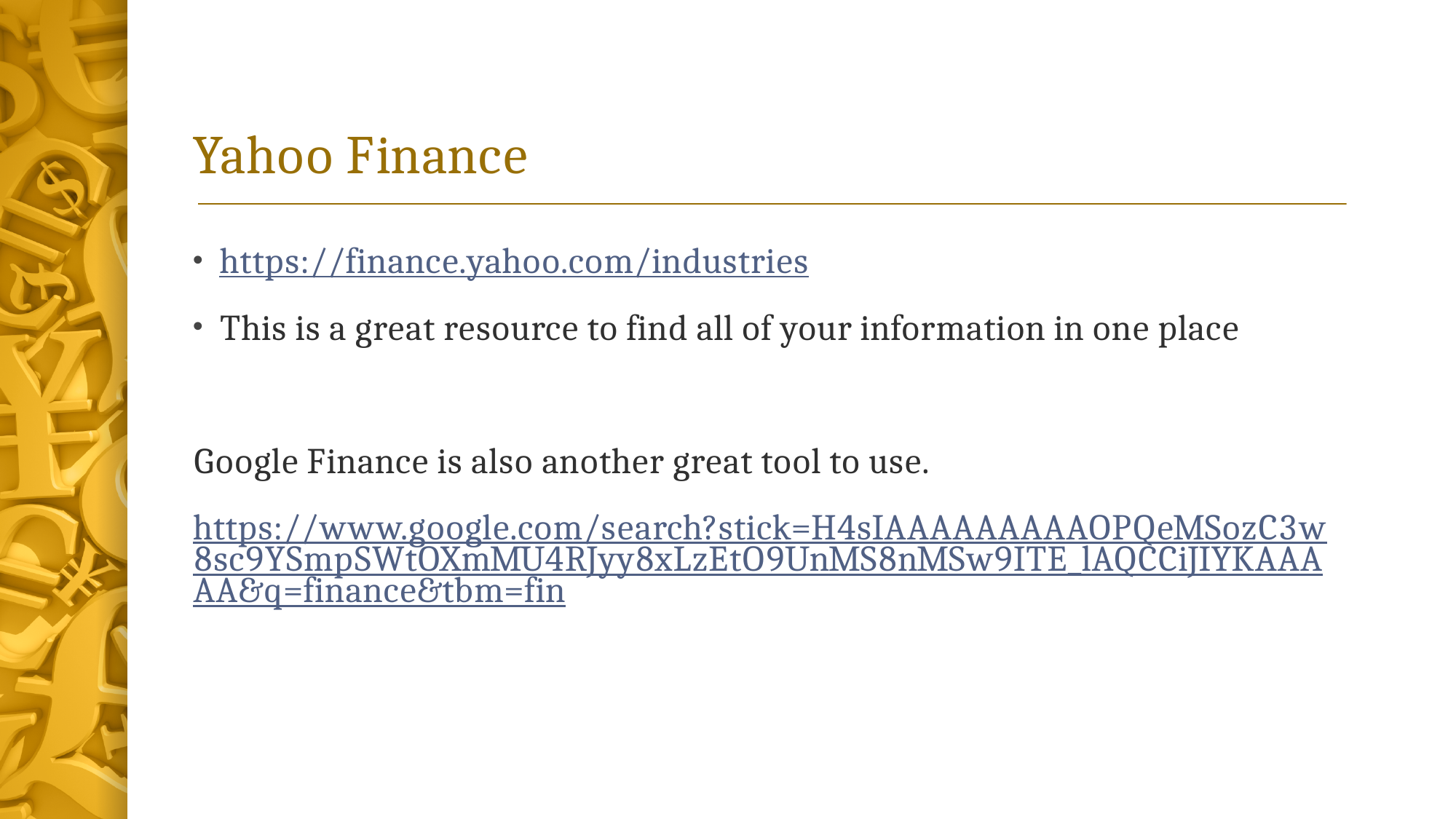

# Yahoo Finance
https://finance.yahoo.com/industries
This is a great resource to find all of your information in one place

Google Finance is also another great tool to use.
https://www.google.com/search?stick=H4sIAAAAAAAAAOPQeMSozC3w8sc9YSmpSWtOXmMU4RJyy8xLzEtO9UnMS8nMSw9ITE_lAQCCiJIYKAAAAA&q=finance&tbm=fin